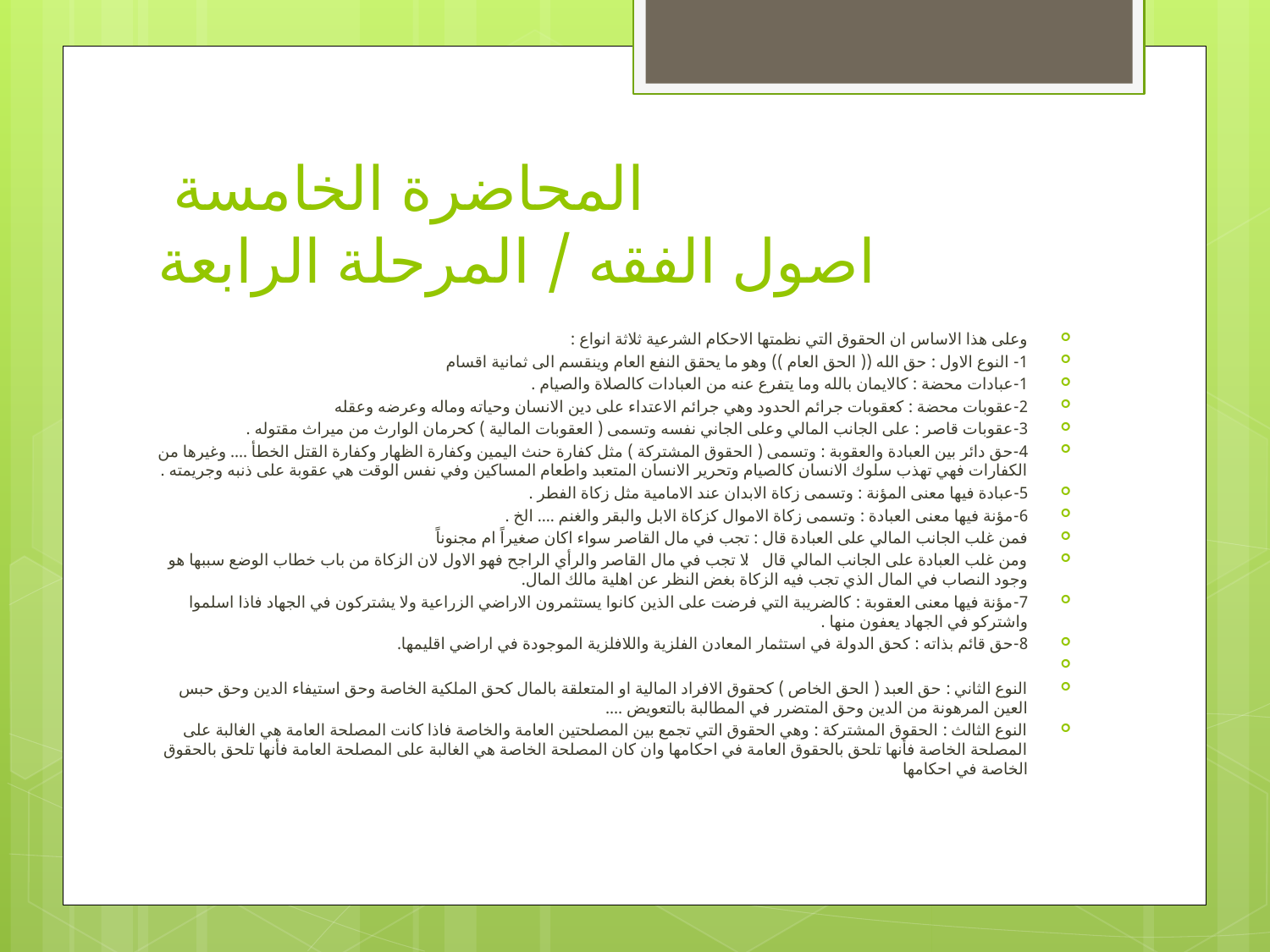

# المحاضرة الخامسة اصول الفقه / المرحلة الرابعة
وعلى هذا الاساس ان الحقوق التي نظمتها الاحكام الشرعية ثلاثة انواع :
1- النوع الاول : حق الله (( الحق العام )) وهو ما يحقق النفع العام وينقسم الى ثمانية اقسام
1-عبادات محضة : كالايمان بالله وما يتفرع عنه من العبادات كالصلاة والصيام .
2-عقوبات محضة : كعقوبات جرائم الحدود وهي جرائم الاعتداء على دين الانسان وحياته وماله وعرضه وعقله
3-عقوبات قاصر : على الجانب المالي وعلى الجاني نفسه وتسمى ( العقوبات المالية ) كحرمان الوارث من ميراث مقتوله .
4-حق دائر بين العبادة والعقوبة : وتسمى ( الحقوق المشتركة ) مثل كفارة حنث اليمين وكفارة الظهار وكفارة القتل الخطأ .... وغيرها من الكفارات فهي تهذب سلوك الانسان كالصيام وتحرير الانسان المتعبد واطعام المساكين وفي نفس الوقت هي عقوبة على ذنبه وجريمته .
5-عبادة فيها معنى المؤنة : وتسمى زكاة الابدان عند الامامية مثل زكاة الفطر .
6-مؤنة فيها معنى العبادة : وتسمى زكاة الاموال كزكاة الابل والبقر والغنم .... الخ .
فمن غلب الجانب المالي على العبادة قال : تجب في مال القاصر سواء اكان صغيراً ام مجنوناً
ومن غلب العبادة على الجانب المالي قال : لا تجب في مال القاصر والرأي الراجح فهو الاول لان الزكاة من باب خطاب الوضع سببها هو وجود النصاب في المال الذي تجب فيه الزكاة بغض النظر عن اهلية مالك المال.
7-مؤنة فيها معنى العقوبة : كالضريبة التي فرضت على الذين كانوا يستثمرون الاراضي الزراعية ولا يشتركون في الجهاد فاذا اسلموا واشتركو في الجهاد يعفون منها .
8-حق قائم بذاته : كحق الدولة في استثمار المعادن الفلزية واللافلزية الموجودة في اراضي اقليمها.

النوع الثاني : حق العبد ( الحق الخاص ) كحقوق الافراد المالية او المتعلقة بالمال كحق الملكية الخاصة وحق استيفاء الدين وحق حبس العين المرهونة من الدين وحق المتضرر في المطالبة بالتعويض ....
النوع الثالث : الحقوق المشتركة : وهي الحقوق التي تجمع بين المصلحتين العامة والخاصة فاذا كانت المصلحة العامة هي الغالبة على المصلحة الخاصة فأنها تلحق بالحقوق العامة في احكامها وان كان المصلحة الخاصة هي الغالبة على المصلحة العامة فأنها تلحق بالحقوق الخاصة في احكامها